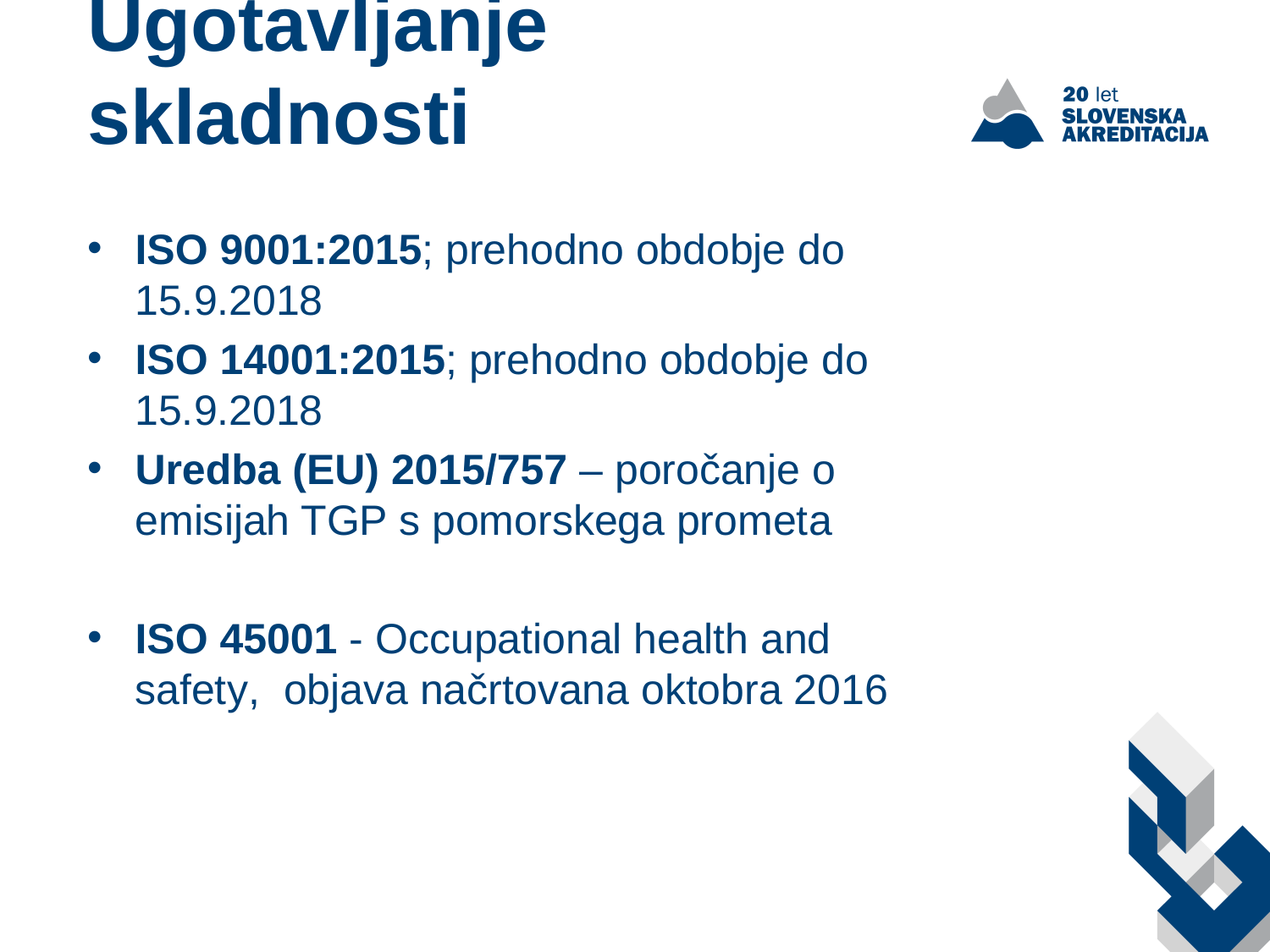

# Ugotavljanje skladnosti
ISO 9001:2015; prehodno obdobje do 15.9.2018
ISO 14001:2015; prehodno obdobje do 15.9.2018
Uredba (EU) 2015/757 – poročanje o emisijah TGP s pomorskega prometa

ISO 45001 - Occupational health and safety,  objava načrtovana oktobra 2016